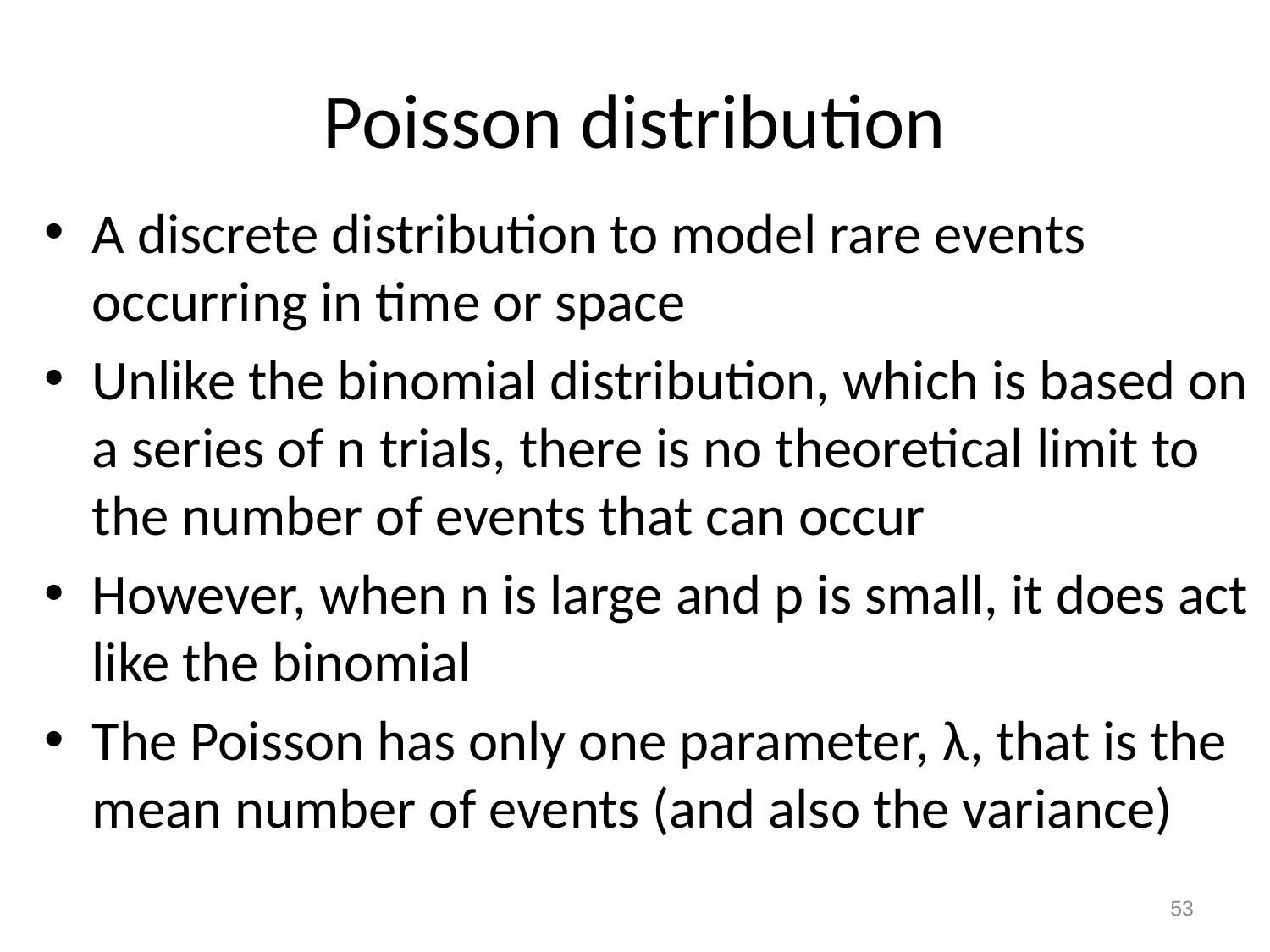

Poisson distribution
A discrete distribution to model rare events occurring in time or space
Unlike the binomial distribution, which is based on a series of n trials, there is no theoretical limit to the number of events that can occur
However, when n is large and p is small, it does act like the binomial
The Poisson has only one parameter, λ, that is the mean number of events (and also the variance)

53